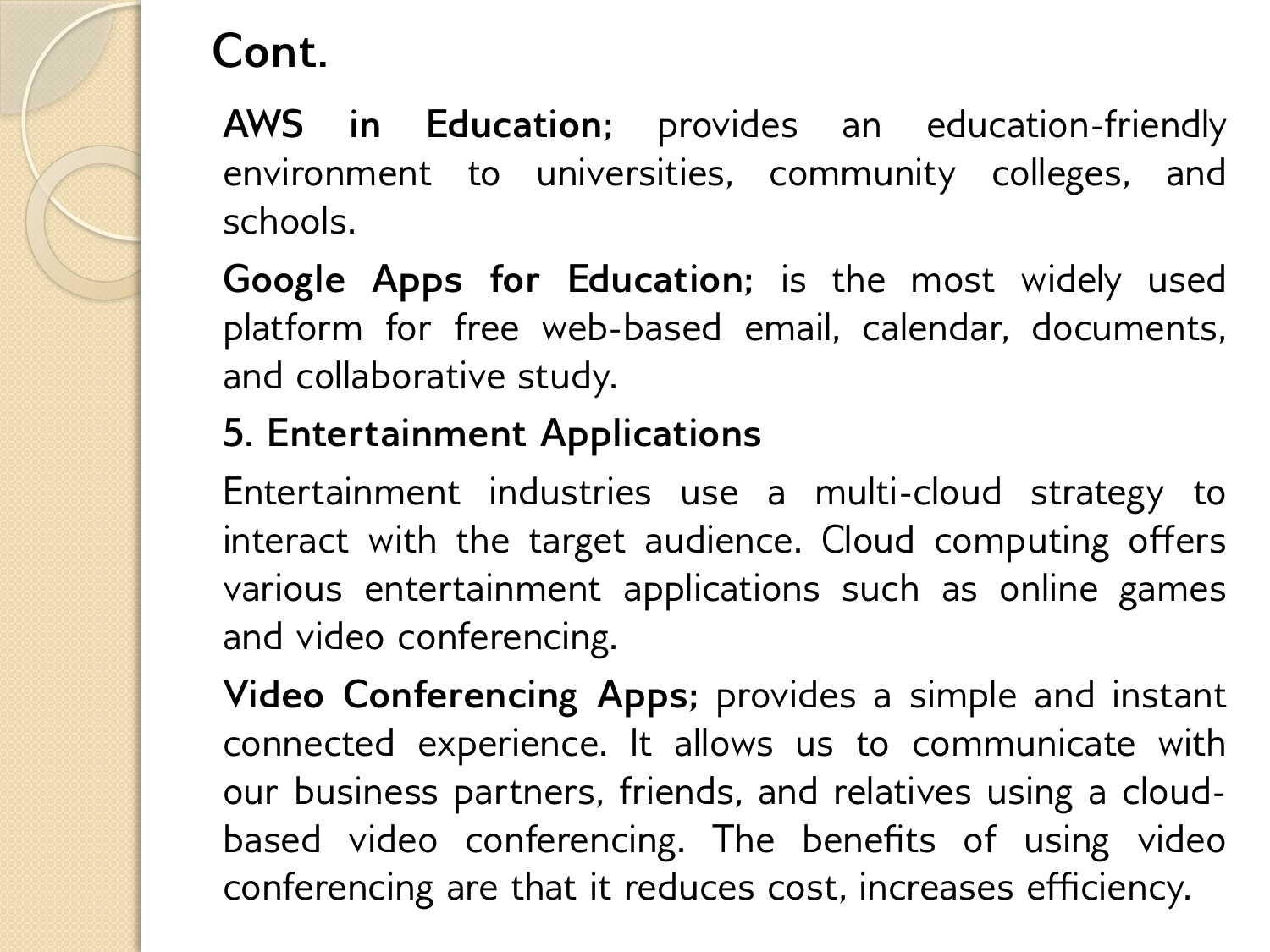

# Cont.
AWS in Education; provides an education-friendly environment to universities, community colleges, and schools.
Google Apps for Education; is the most widely used platform for free web-based email, calendar, documents, and collaborative study.
5. Entertainment Applications
Entertainment industries use a multi-cloud strategy to interact with the target audience. Cloud computing offers various entertainment applications such as online games and video conferencing.
Video Conferencing Apps; provides a simple and instant connected experience. It allows us to communicate with our business partners, friends, and relatives using a cloud-based video conferencing. The benefits of using video conferencing are that it reduces cost, increases efficiency.